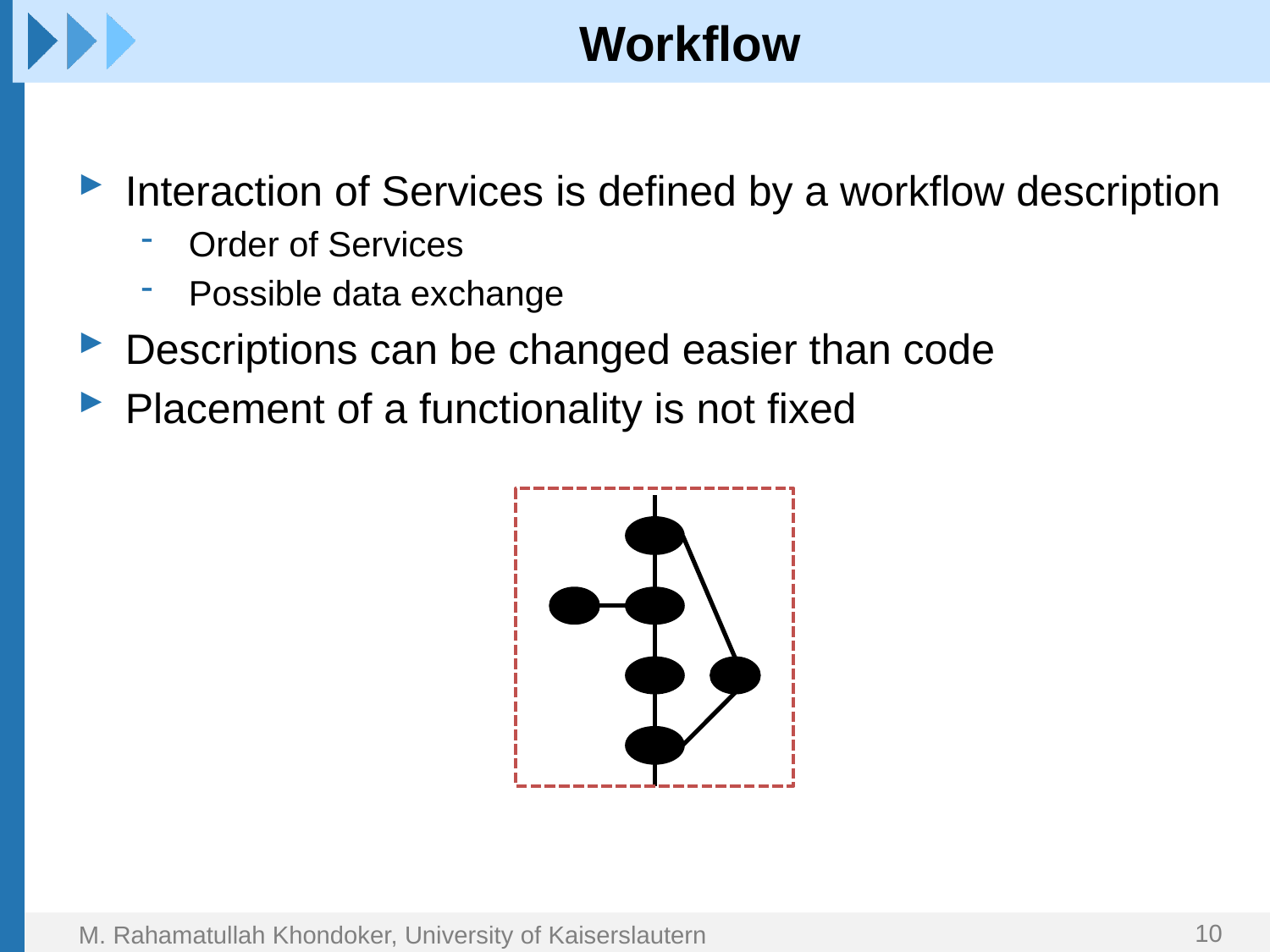

# Workflow
Interaction of Services is defined by a workflow description
Order of Services
Possible data exchange
Descriptions can be changed easier than code
Placement of a functionality is not fixed